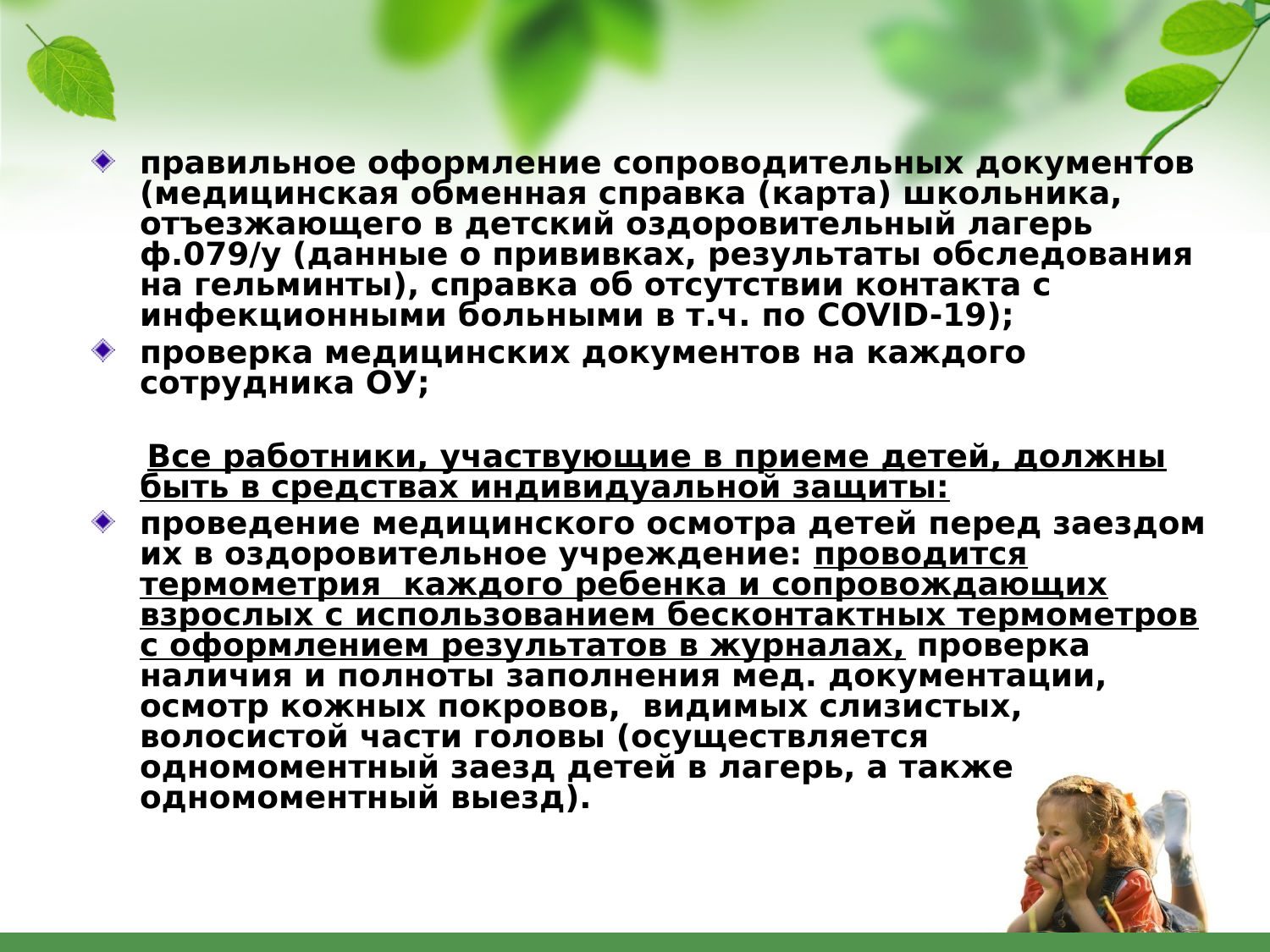

правильное оформление сопроводительных документов (медицинская обменная справка (карта) школьника, отъезжающего в детский оздоровительный лагерь ф.079/у (данные о прививках, результаты обследования на гельминты), справка об отсутствии контакта с инфекционными больными в т.ч. по COVID-19);
проверка медицинских документов на каждого сотрудника ОУ;

     Все работники, участвующие в приеме детей, должны быть в средствах индивидуальной защиты:
проведение медицинского осмотра детей перед заездом их в оздоровительное учреждение: проводится термометрия  каждого ребенка и сопровождающих взрослых с использованием бесконтактных термометров с оформлением результатов в журналах, проверка наличия и полноты заполнения мед. документации,  осмотр кожных покровов,  видимых слизистых, волосистой части головы (осуществляется одномоментный заезд детей в лагерь, а также одномоментный выезд).